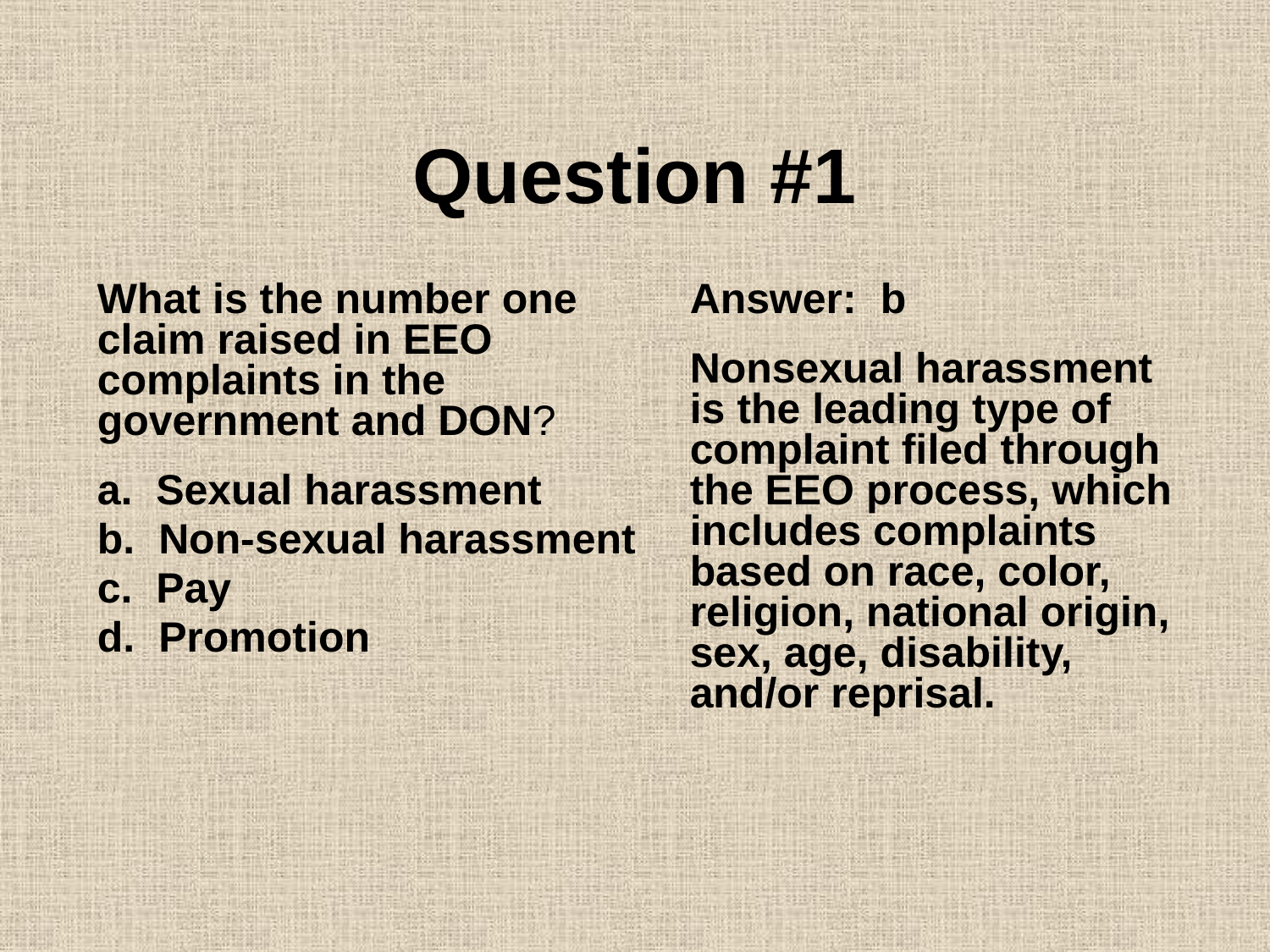

# Question #1
What is the number one claim raised in EEO complaints in the government and DON?

a.  Sexual harassment
b.  Non-sexual harassment
c.  Pay
d.  Promotion
Answer:  b

Nonsexual harassment is the leading type of complaint filed through the EEO process, which includes complaints based on race, color, religion, national origin, sex, age, disability, and/or reprisal.